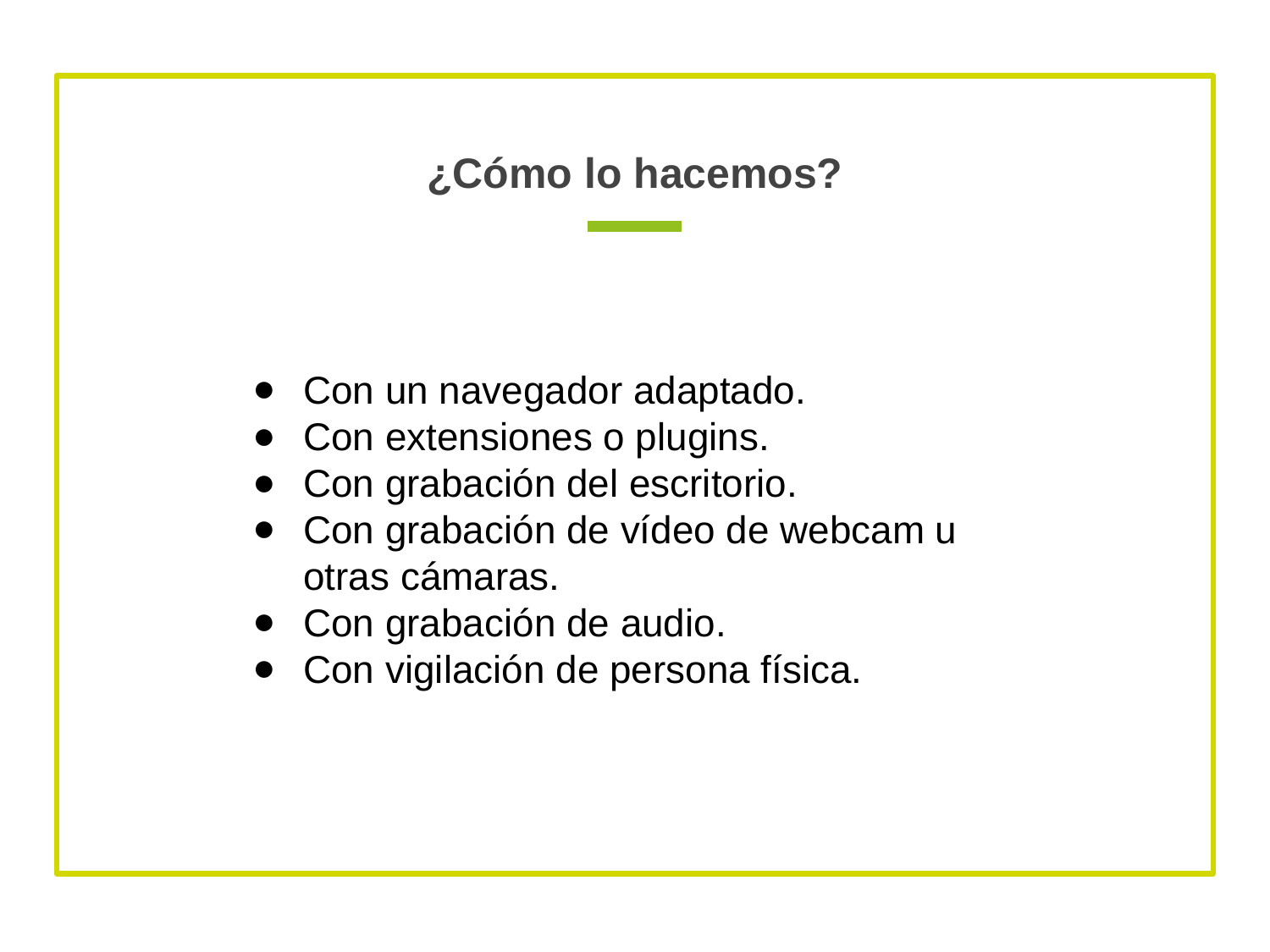

# ¿Cómo lo hacemos?

Con un navegador adaptado.
Con extensiones o plugins.
Con grabación del escritorio.
Con grabación de vídeo de webcam u otras cámaras.
Con grabación de audio.
Con vigilación de persona física.